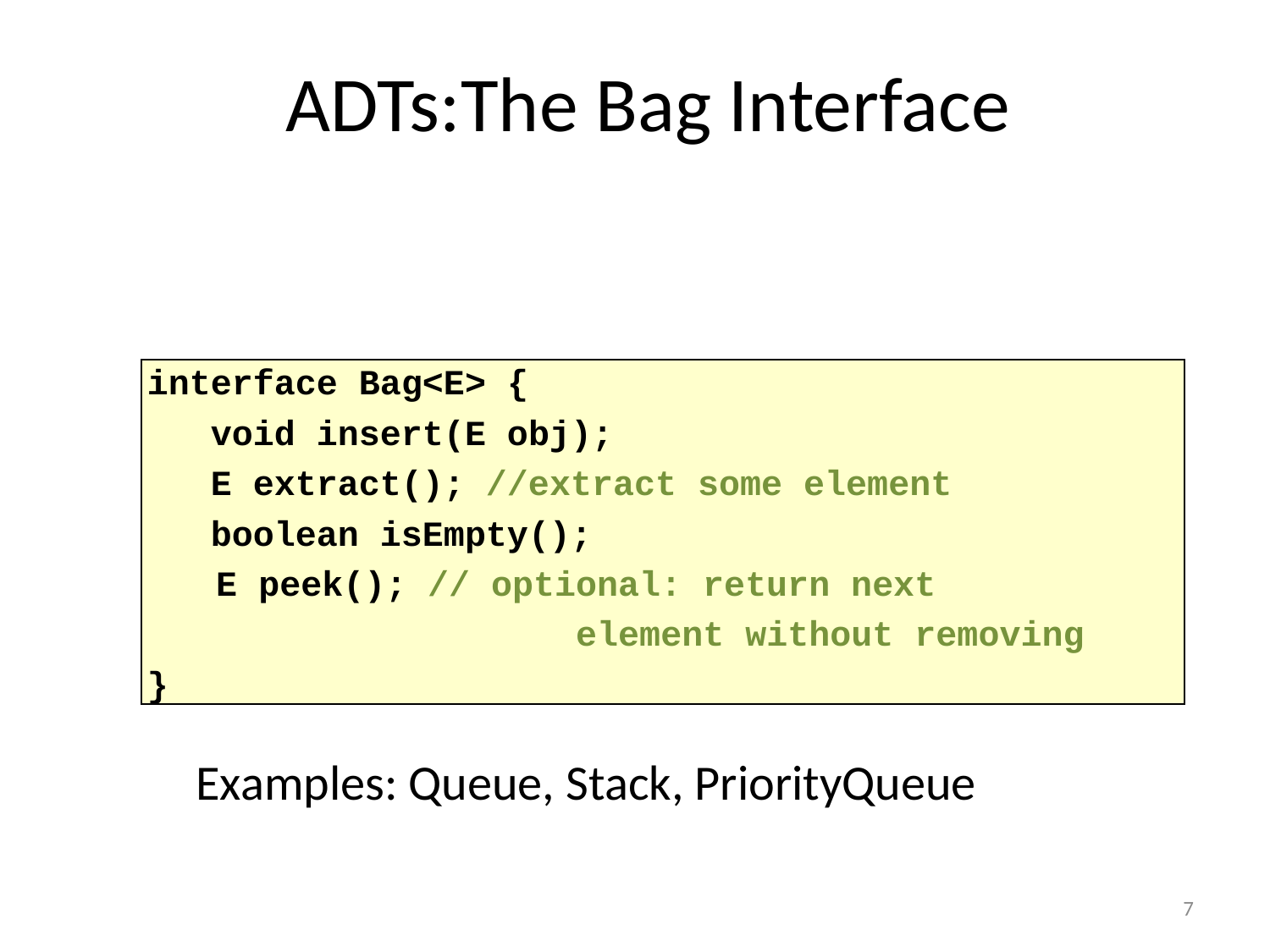

# ADTs:The Bag Interface

interface Bag<E> {
   void insert(E obj);
   E extract(); //extract some element
   boolean isEmpty();
	 E peek(); // optional: return next
				element without removing
}
Examples: Queue, Stack, PriorityQueue
7